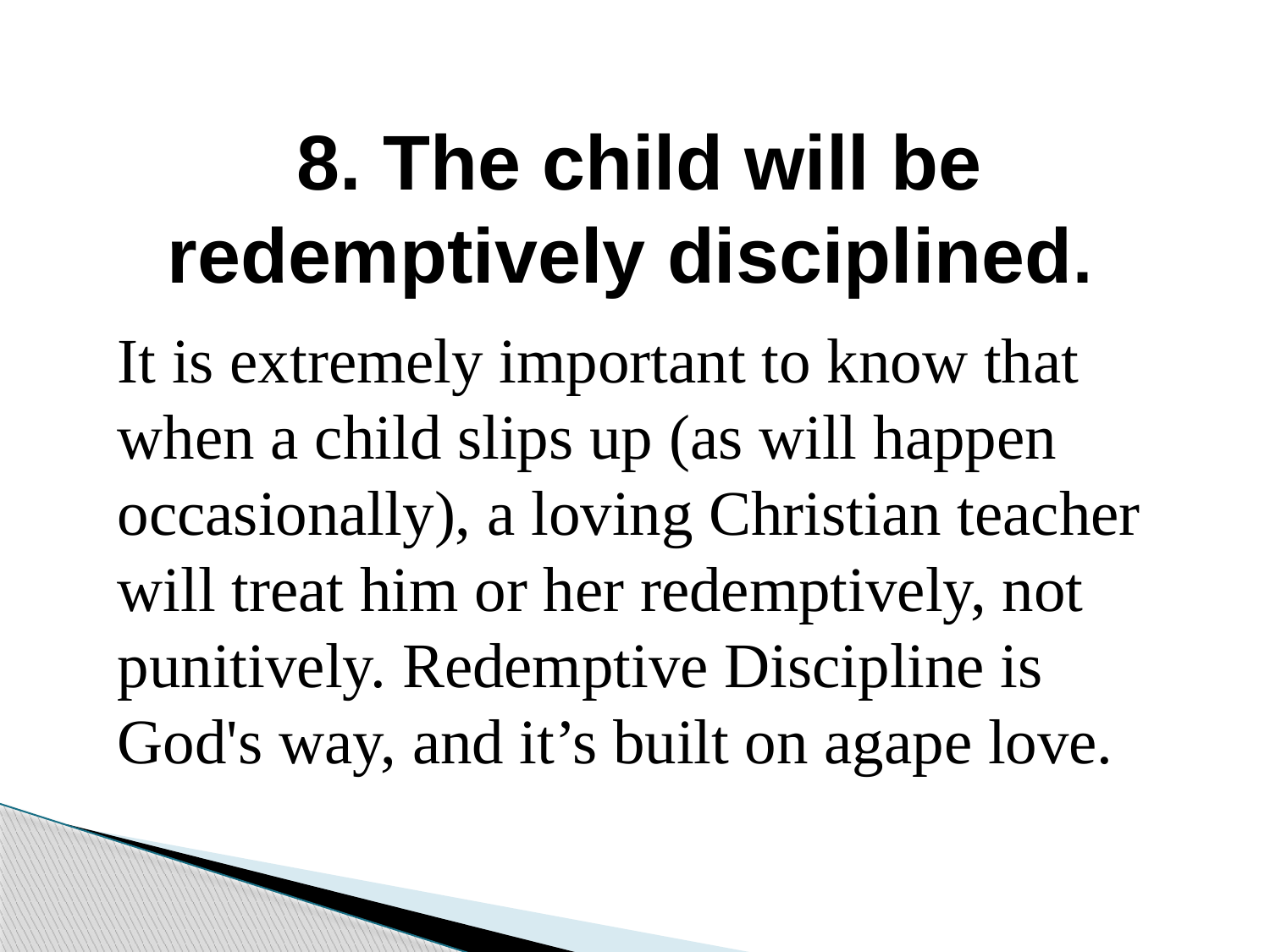

8. The child will be redemptively disciplined.

It is extremely important to know that when a child slips up (as will happen occasionally), a loving Christian teacher will treat him or her redemptively, not punitively. Redemptive Discipline is God's way, and it’s built on agape love.